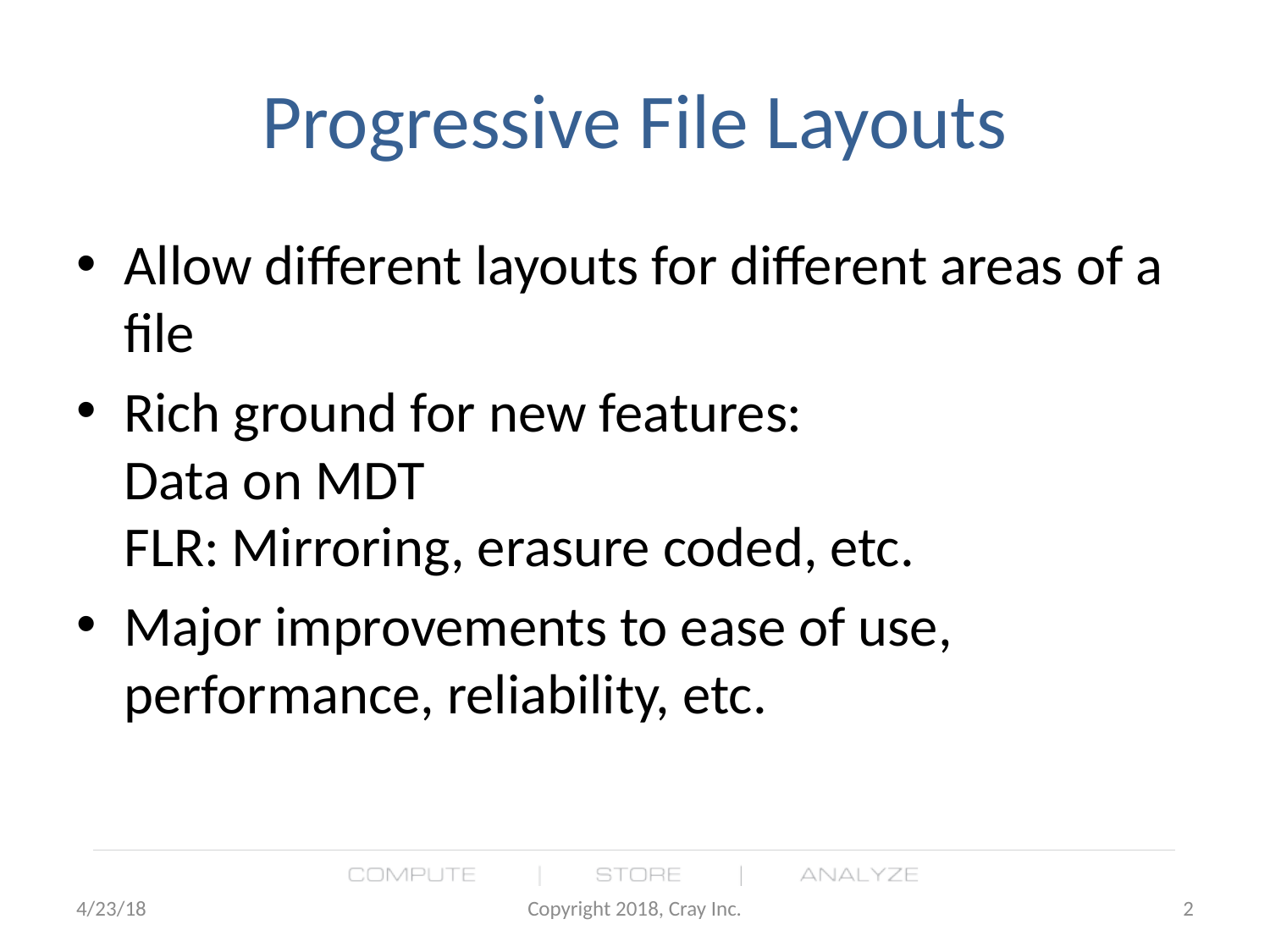

# Progressive File Layouts
Allow different layouts for different areas of a file
Rich ground for new features:
Data on MDT
FLR: Mirroring, erasure coded, etc.
Major improvements to ease of use, performance, reliability, etc.
4/23/18
Copyright 2018, Cray Inc.
2